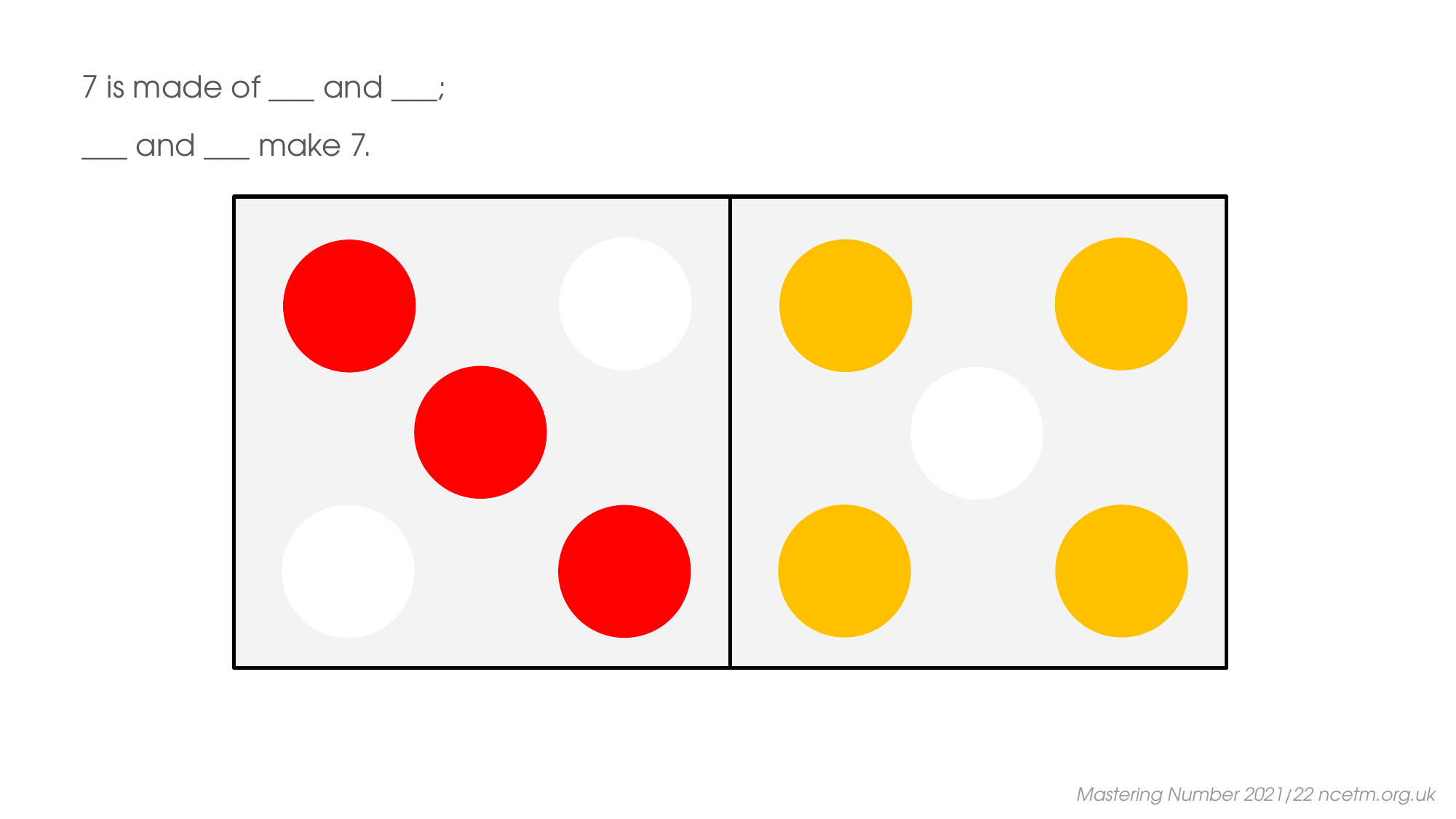

7 is made of ___ and ___;
___ and ___ make 7.

Mastering Number 2021/22 ncetm.org.uk